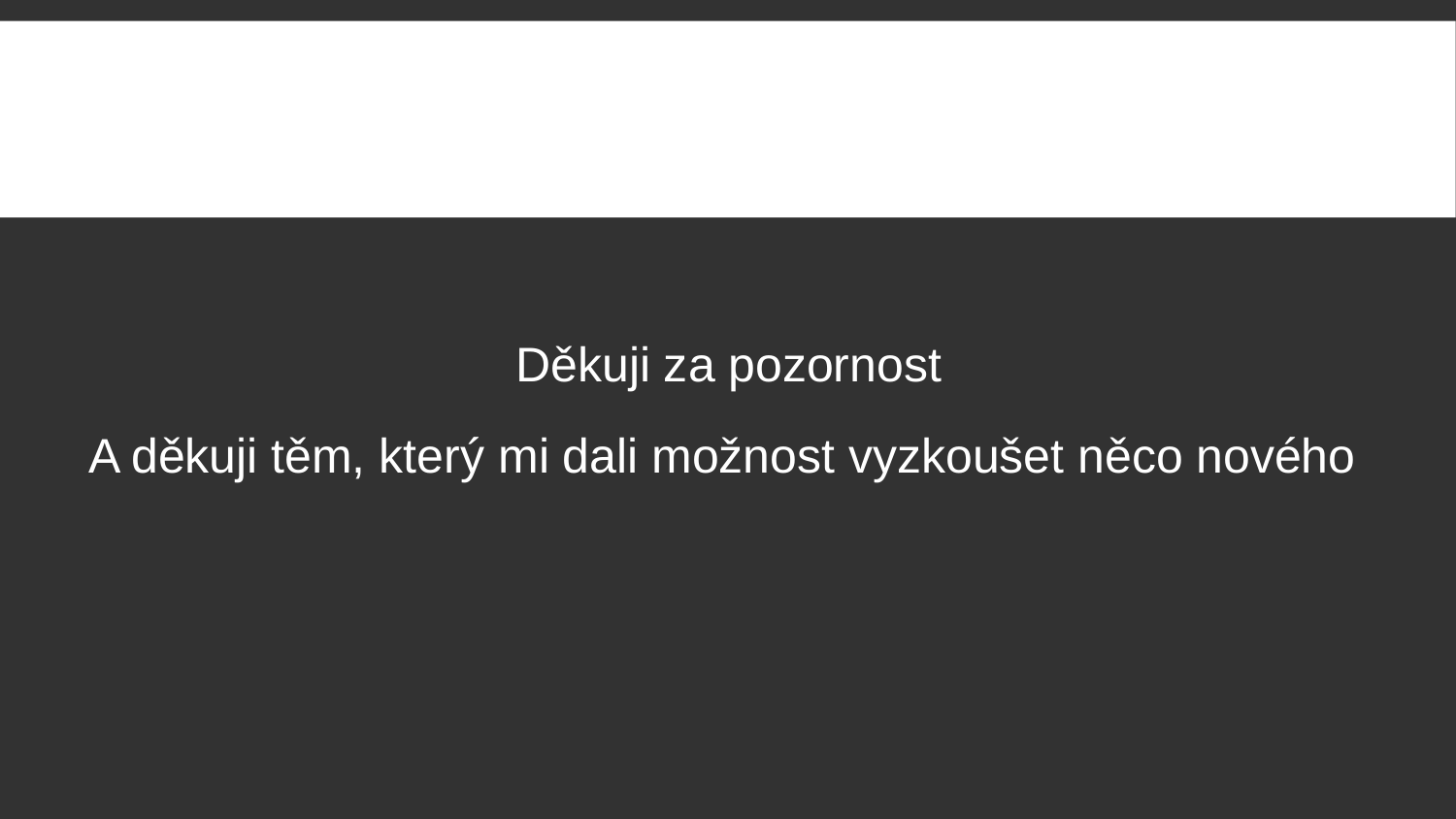

Děkuji za pozornost
A děkuji těm, který mi dali možnost vyzkoušet něco nového